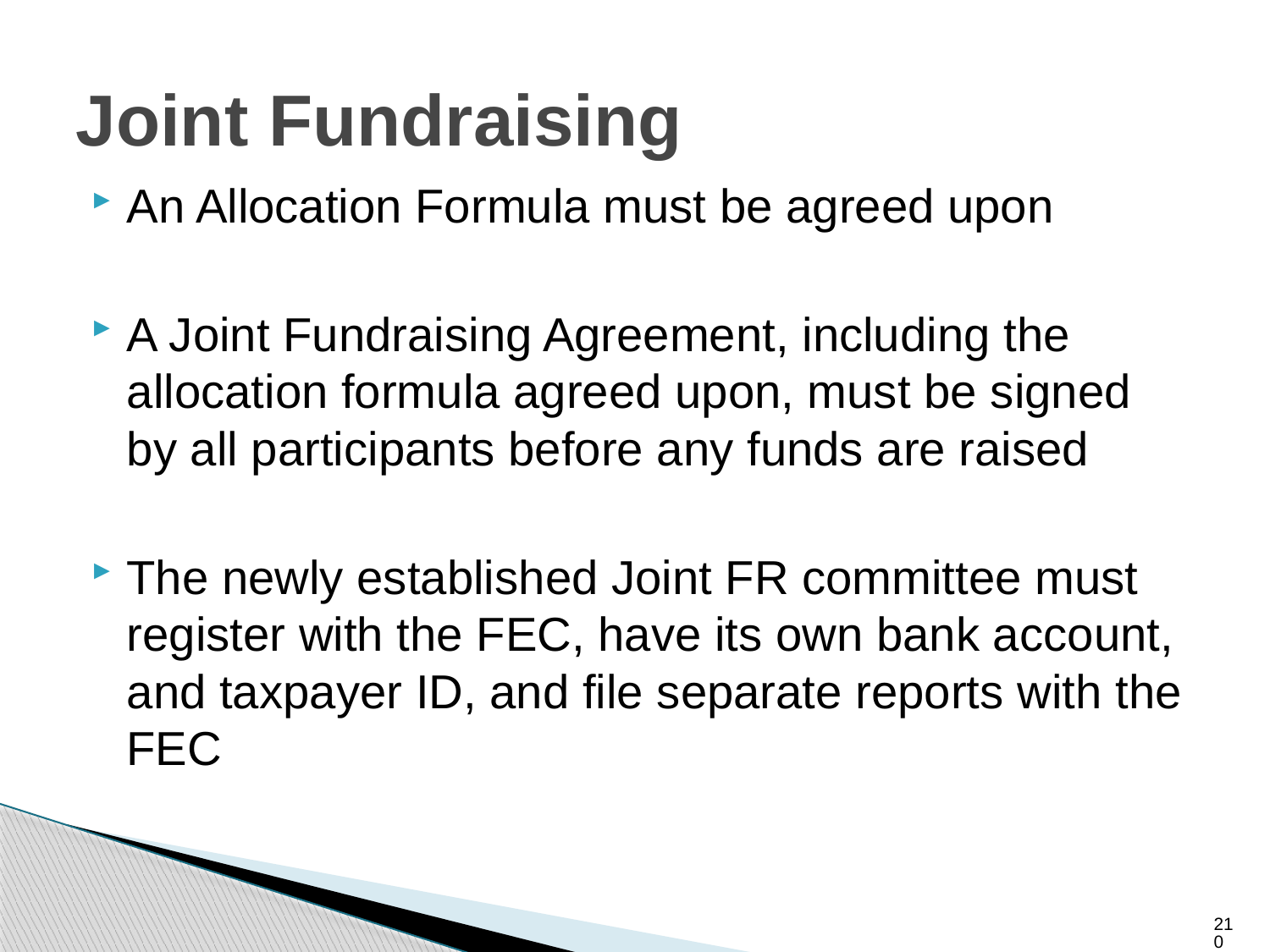

# Joint Fundraising
An Allocation Formula must be agreed upon

A Joint Fundraising Agreement, including the allocation formula agreed upon, must be signed by all participants before any funds are raised

The newly established Joint FR committee must register with the FEC, have its own bank account, and taxpayer ID, and file separate reports with the FEC

210